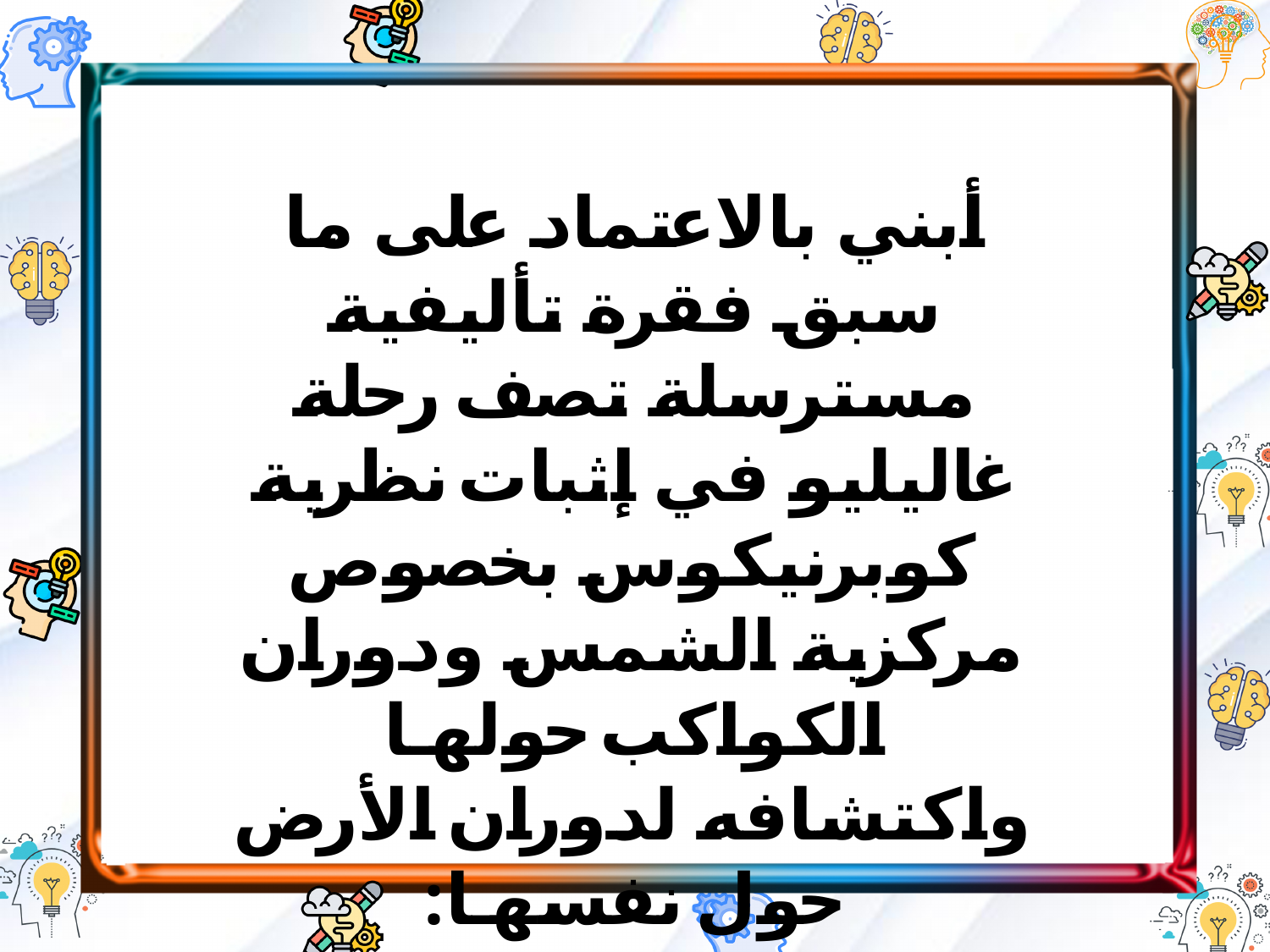

أبني بالاعتماد على ما سبق فقرة تأليفية مسترسلة تصف رحلة غاليليو في إثبات نظرية كوبرنيكوس بخصوص مركزية الشمس ودوران الكواكب حولها واكتشافه لدوران الأرض حول نفسها: